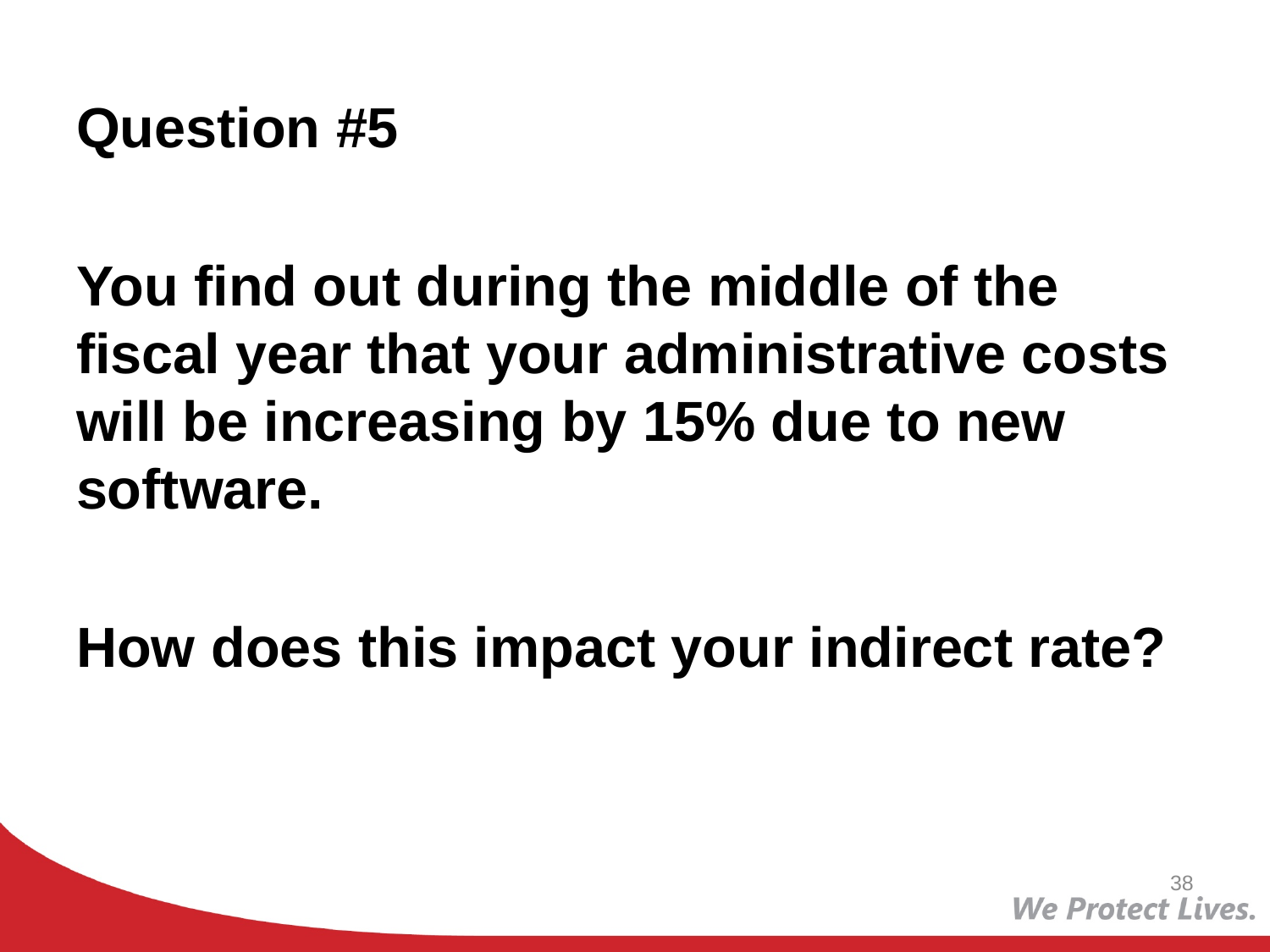

Question #5

You find out during the middle of the fiscal year that your administrative costs will be increasing by 15% due to new software.

How does this impact your indirect rate?

38